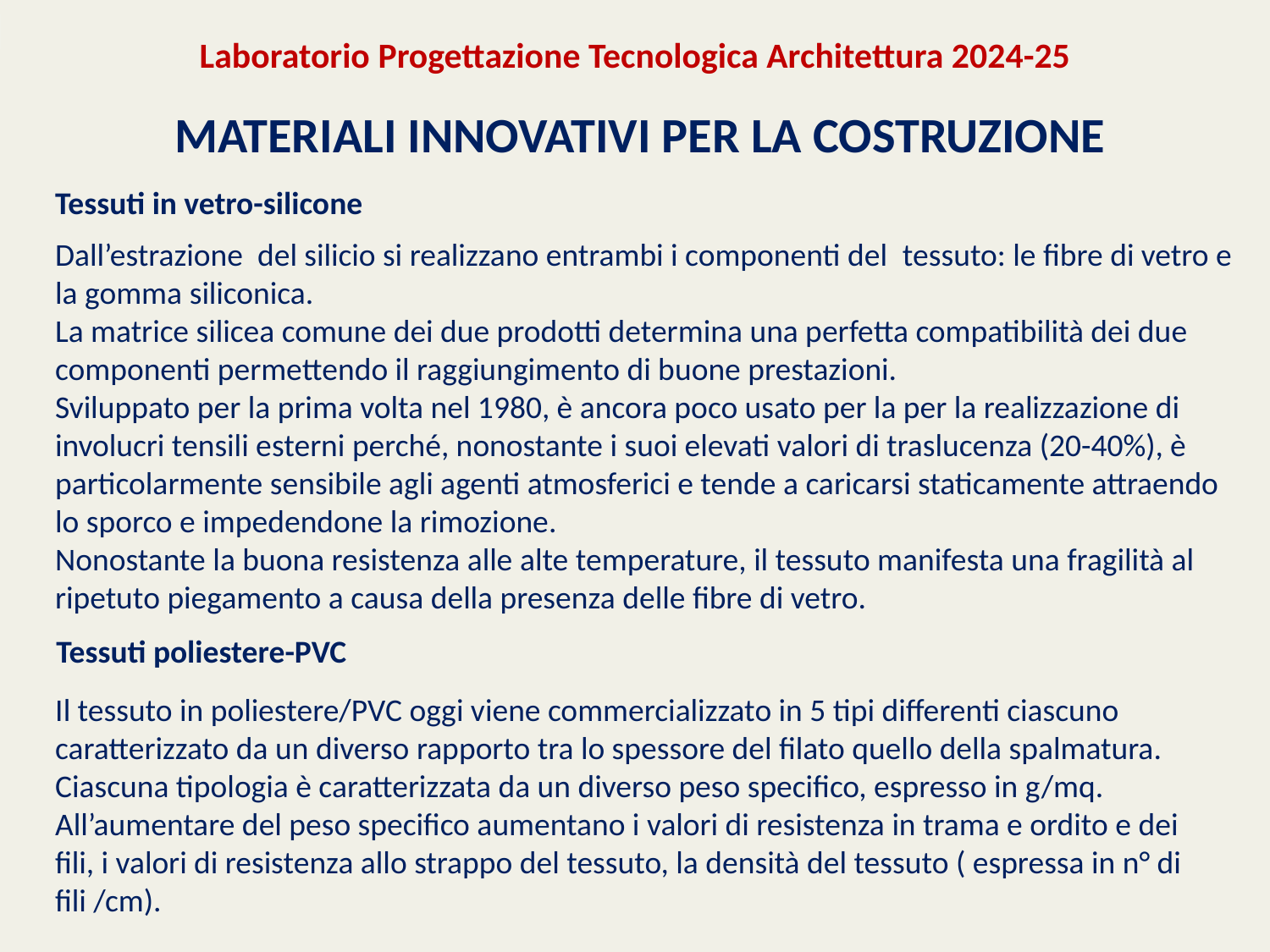

Laboratorio Progettazione Tecnologica Architettura 2024-25

# MATERIALI INNOVATIVI PER LA COSTRUZIONE
Tessuti in vetro-silicone
Dall’estrazione  del silicio si realizzano entrambi i componenti del  tessuto: le fibre di vetro e la gomma siliconica.
La matrice silicea comune dei due prodotti determina una perfetta compatibilità dei due componenti permettendo il raggiungimento di buone prestazioni.
Sviluppato per la prima volta nel 1980, è ancora poco usato per la per la realizzazione di involucri tensili esterni perché, nonostante i suoi elevati valori di traslucenza (20-40%), è particolarmente sensibile agli agenti atmosferici e tende a caricarsi staticamente attraendo lo sporco e impedendone la rimozione.
Nonostante la buona resistenza alle alte temperature, il tessuto manifesta una fragilità al ripetuto piegamento a causa della presenza delle fibre di vetro.
Tessuti poliestere-PVC
Il tessuto in poliestere/PVC oggi viene commercializzato in 5 tipi differenti ciascuno caratterizzato da un diverso rapporto tra lo spessore del filato quello della spalmatura. Ciascuna tipologia è caratterizzata da un diverso peso specifico, espresso in g/mq. All’aumentare del peso specifico aumentano i valori di resistenza in trama e ordito e dei fili, i valori di resistenza allo strappo del tessuto, la densità del tessuto ( espressa in n° di fili /cm).